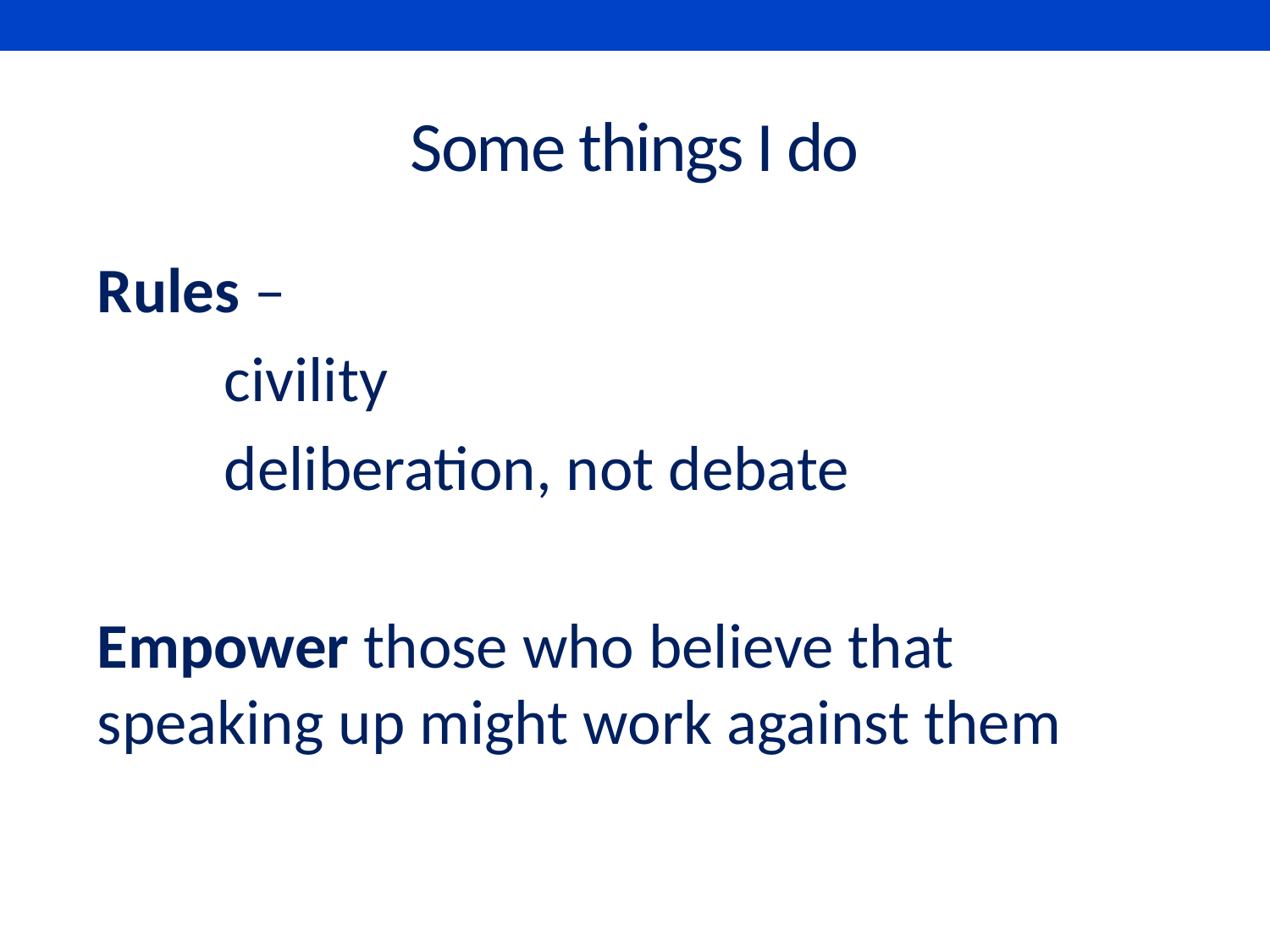

# Some things I do
Rules –
	civility
	deliberation, not debate

Empower those who believe that speaking up might work against them